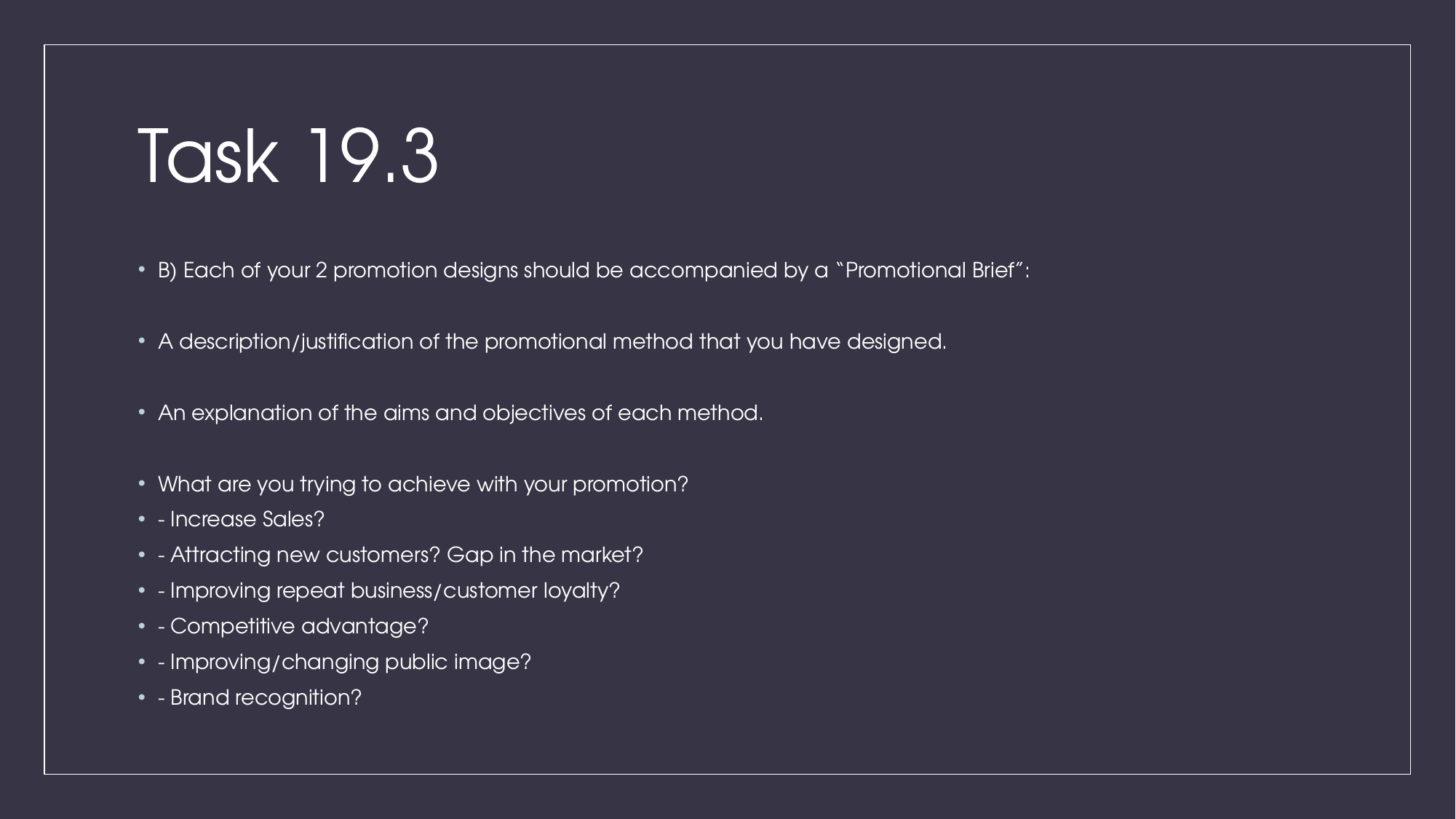

# Task 19.3
B) Each of your 2 promotion designs should be accompanied by a “Promotional Brief”:

A description/justification of the promotional method that you have designed.

An explanation of the aims and objectives of each method.

What are you trying to achieve with your promotion?
- Increase Sales?
- Attracting new customers? Gap in the market?
- Improving repeat business/customer loyalty?
- Competitive advantage?
- Improving/changing public image?
- Brand recognition?